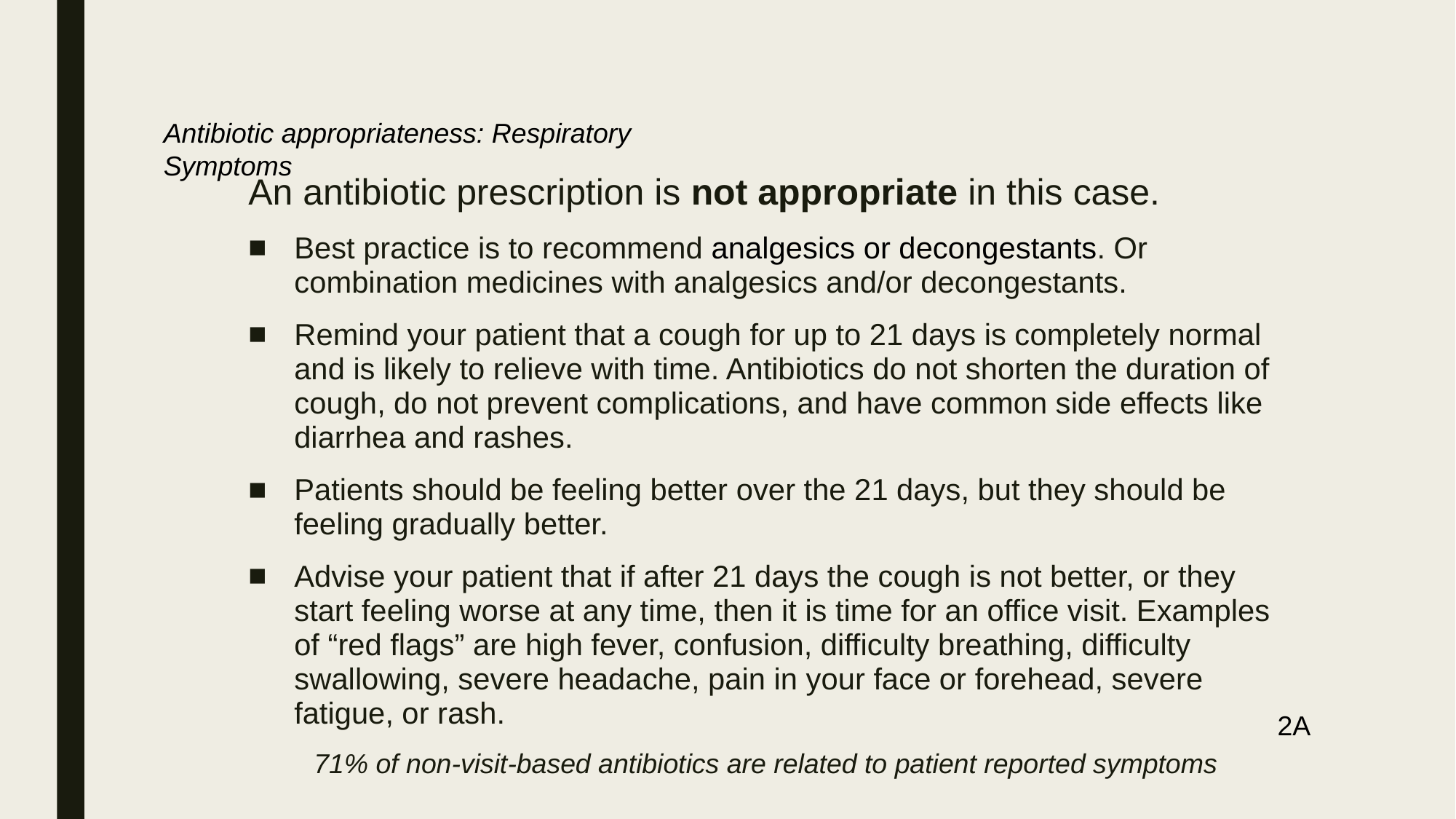

Antibiotic appropriateness: Respiratory Symptoms
An antibiotic prescription is not appropriate in this case.
Best practice is to recommend analgesics or decongestants. Or combination medicines with analgesics and/or decongestants.
Remind your patient that a cough for up to 21 days is completely normal and is likely to relieve with time. Antibiotics do not shorten the duration of cough, do not prevent complications, and have common side effects like diarrhea and rashes.
Patients should be feeling better over the 21 days, but they should be feeling gradually better.
Advise your patient that if after 21 days the cough is not better, or they start feeling worse at any time, then it is time for an office visit. Examples of “red flags” are high fever, confusion, difficulty breathing, difficulty swallowing, severe headache, pain in your face or forehead, severe fatigue, or rash.
71% of non-visit-based antibiotics are related to patient reported symptoms
2A